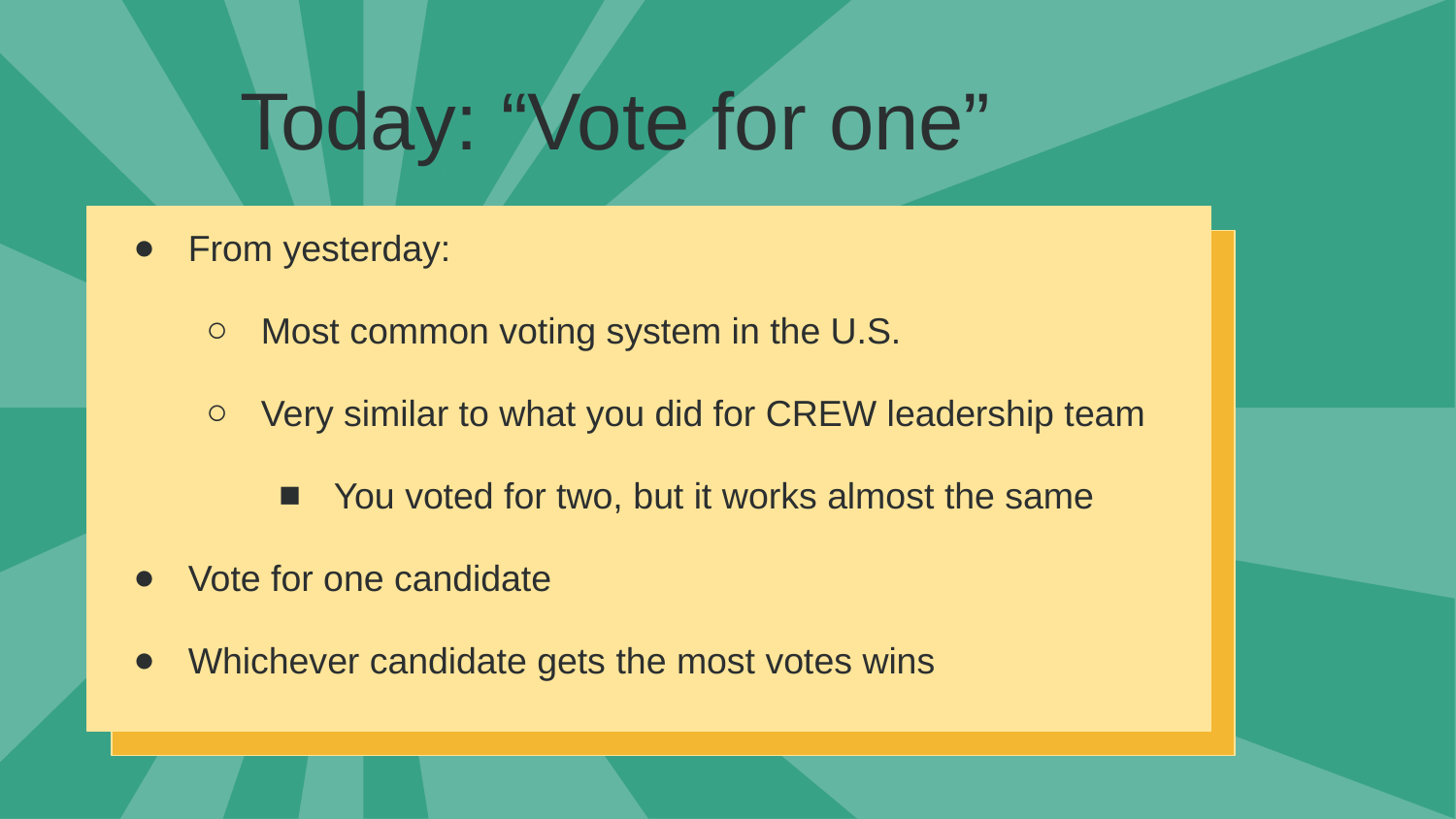

# Today: “Vote for one”
From yesterday:
Most common voting system in the U.S.
Very similar to what you did for CREW leadership team
You voted for two, but it works almost the same
Vote for one candidate
Whichever candidate gets the most votes wins